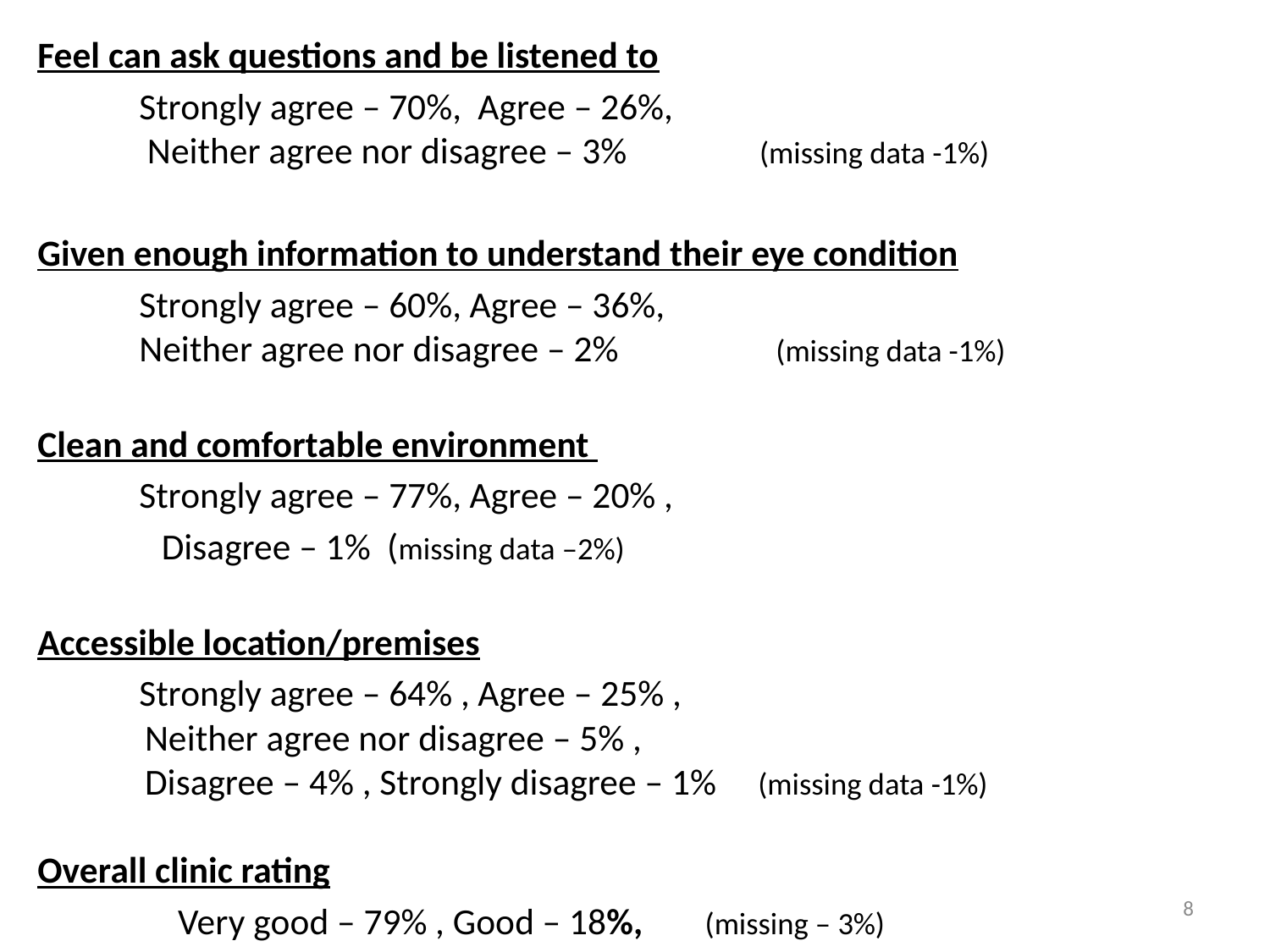

Feel can ask questions and be listened to
      	Strongly agree – 70%,  Agree – 26%,
     	 Neither agree nor disagree – 3%                (missing data -1%)

Given enough information to understand their eye condition
   	Strongly agree – 60%, Agree – 36%,
   	Neither agree nor disagree – 2%                   (missing data -1%)
Clean and comfortable environment
  	Strongly agree – 77%, Agree – 20% ,
               Disagree – 1%  (missing data –2%)
Accessible location/premises
	Strongly agree – 64% , Agree – 25% ,
             Neither agree nor disagree – 5% ,
             Disagree – 4% , Strongly disagree – 1%     (missing data -1%)
Overall clinic rating
                 Very good – 79% , Good – 18%,	       (missing – 3%)

8